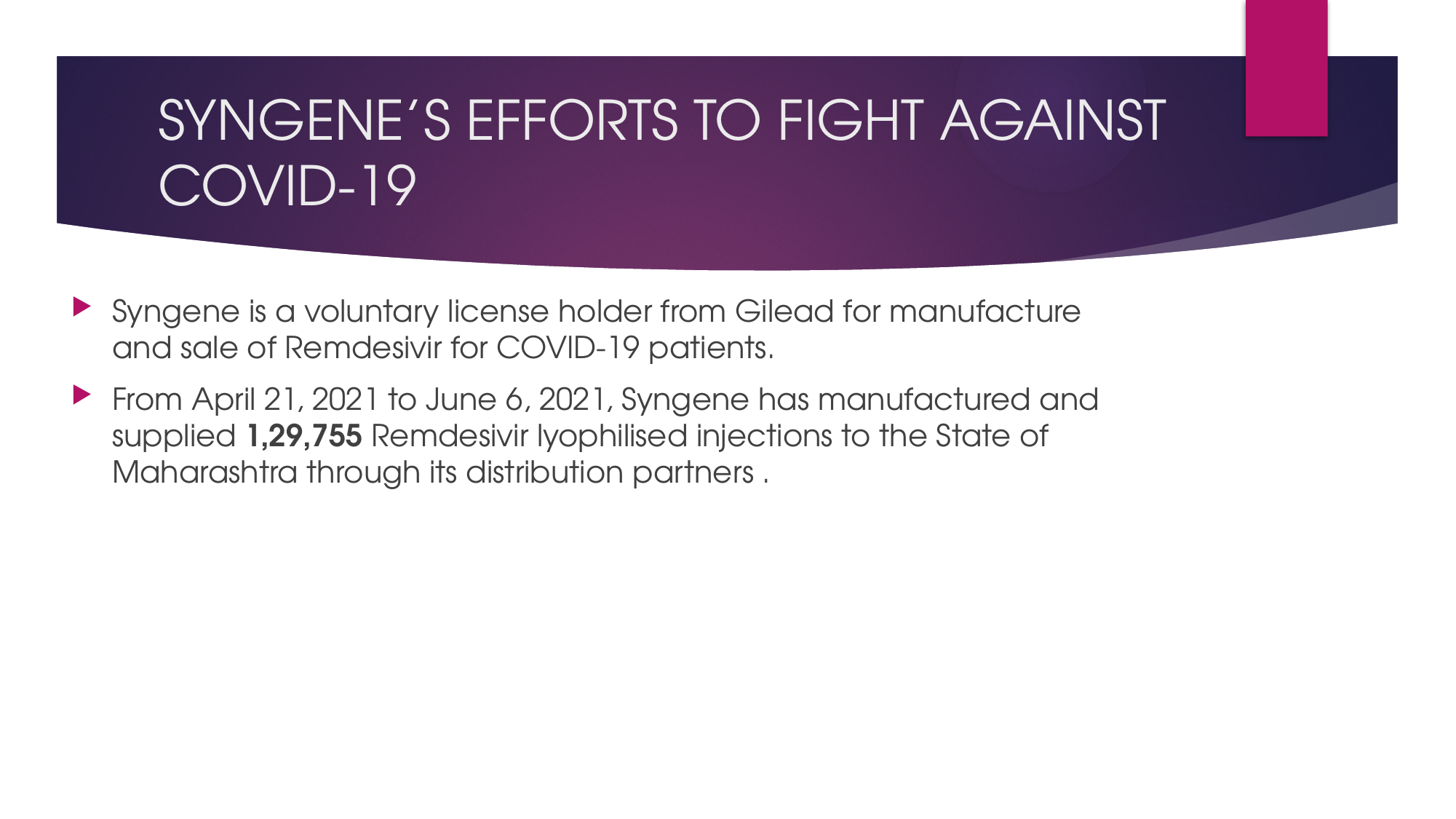

# SYNGENE’S EFFORTS TO FIGHT AGAINST COVID-19
Syngene is a voluntary license holder from Gilead for manufacture and sale of Remdesivir for COVID-19 patients.
From April 21, 2021 to June 6, 2021, Syngene has manufactured and supplied 1,29,755 Remdesivir lyophilised injections to the State of Maharashtra through its distribution partners .